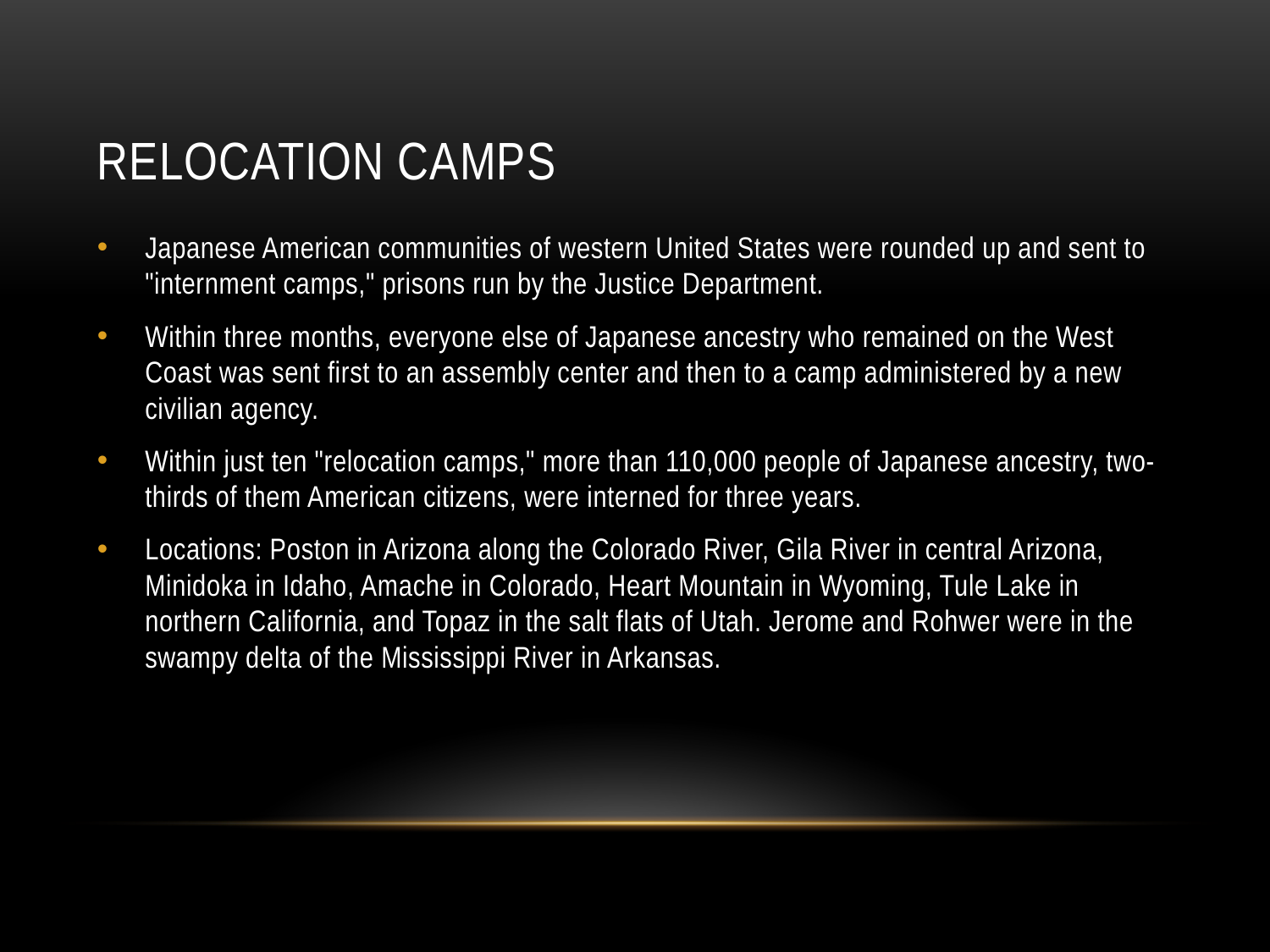

# Relocation camps
Japanese American communities of western United States were rounded up and sent to "internment camps," prisons run by the Justice Department.
Within three months, everyone else of Japanese ancestry who remained on the West Coast was sent first to an assembly center and then to a camp administered by a new civilian agency.
Within just ten "relocation camps," more than 110,000 people of Japanese ancestry, two-thirds of them American citizens, were interned for three years.
Locations: Poston in Arizona along the Colorado River, Gila River in central Arizona, Minidoka in Idaho, Amache in Colorado, Heart Mountain in Wyoming, Tule Lake in northern California, and Topaz in the salt flats of Utah. Jerome and Rohwer were in the swampy delta of the Mississippi River in Arkansas.